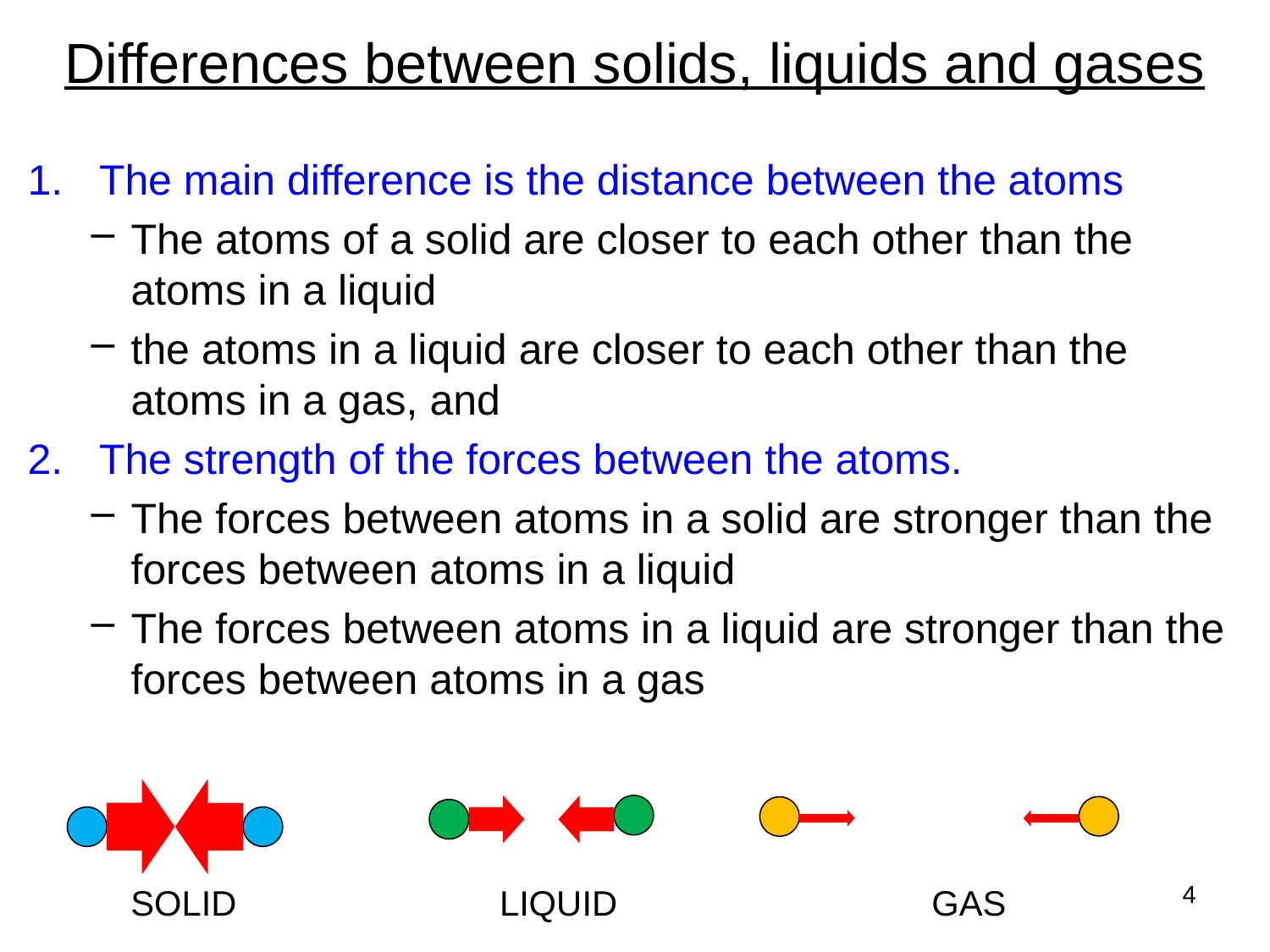

# Differences between solids, liquids and gases
The main difference is the distance between the atoms
The atoms of a solid are closer to each other than the atoms in a liquid
the atoms in a liquid are closer to each other than the atoms in a gas, and
The strength of the forces between the atoms.
The forces between atoms in a solid are stronger than the forces between atoms in a liquid
The forces between atoms in a liquid are stronger than the forces between atoms in a gas

4
SOLID                           LIQUID			    GAS